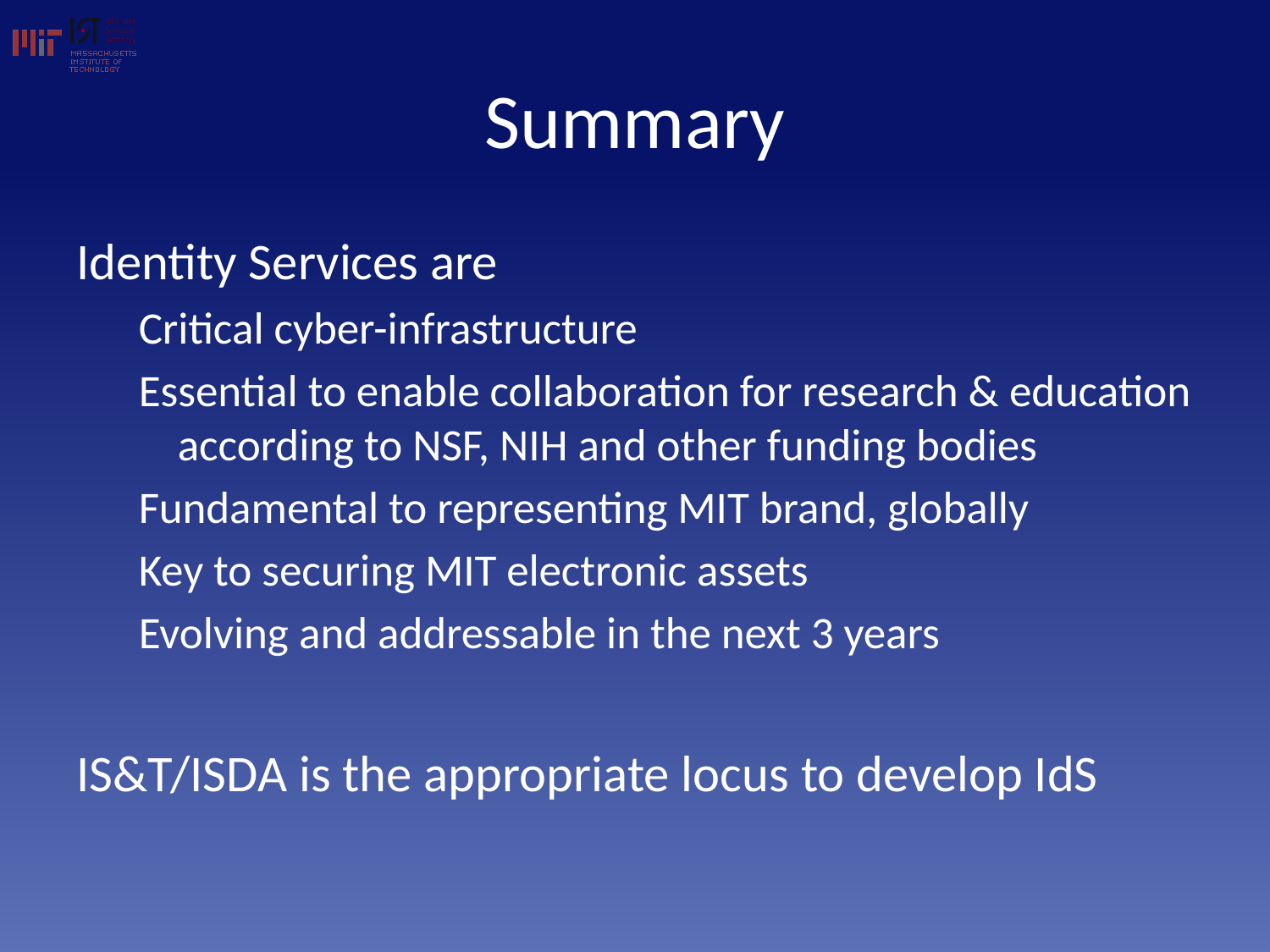

# Summary
Identity Services are
Critical cyber-infrastructure
Essential to enable collaboration for research & education according to NSF, NIH and other funding bodies
Fundamental to representing MIT brand, globally
Key to securing MIT electronic assets
Evolving and addressable in the next 3 years

IS&T/ISDA is the appropriate locus to develop IdS